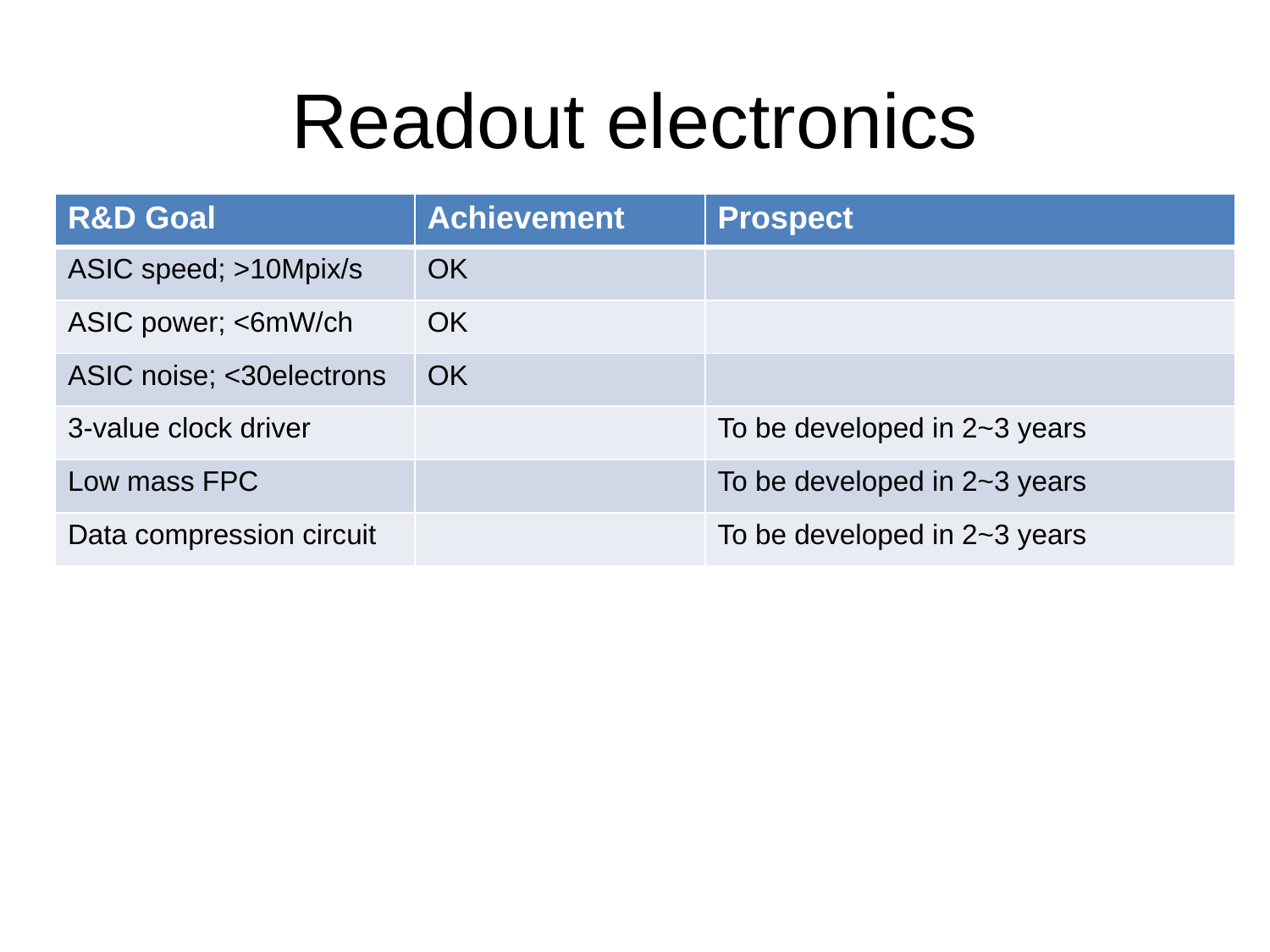

# Readout electronics
| R&D Goal | Achievement | Prospect |
| --- | --- | --- |
| ASIC speed; >10Mpix/s | OK |  |
| ASIC power; <6mW/ch | OK |  |
| ASIC noise; <30electrons | OK |  |
| 3-value clock driver |  | To be developed in 2~3 years |
| Low mass FPC |  | To be developed in 2~3 years |
| Data compression circuit |  | To be developed in 2~3 years |